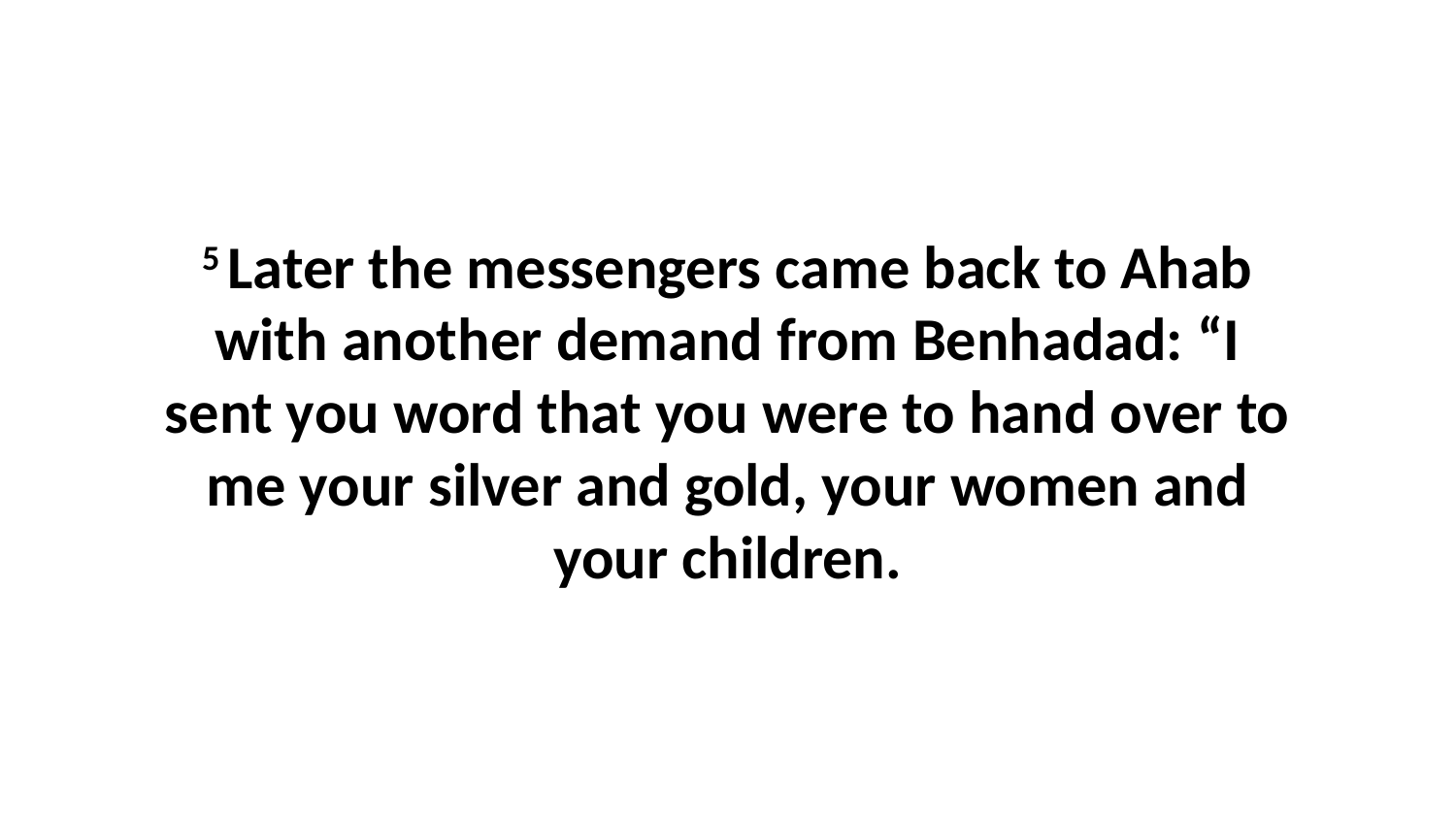

5 Later the messengers came back to Ahab with another demand from Benhadad: “I sent you word that you were to hand over to me your silver and gold, your women and your children.